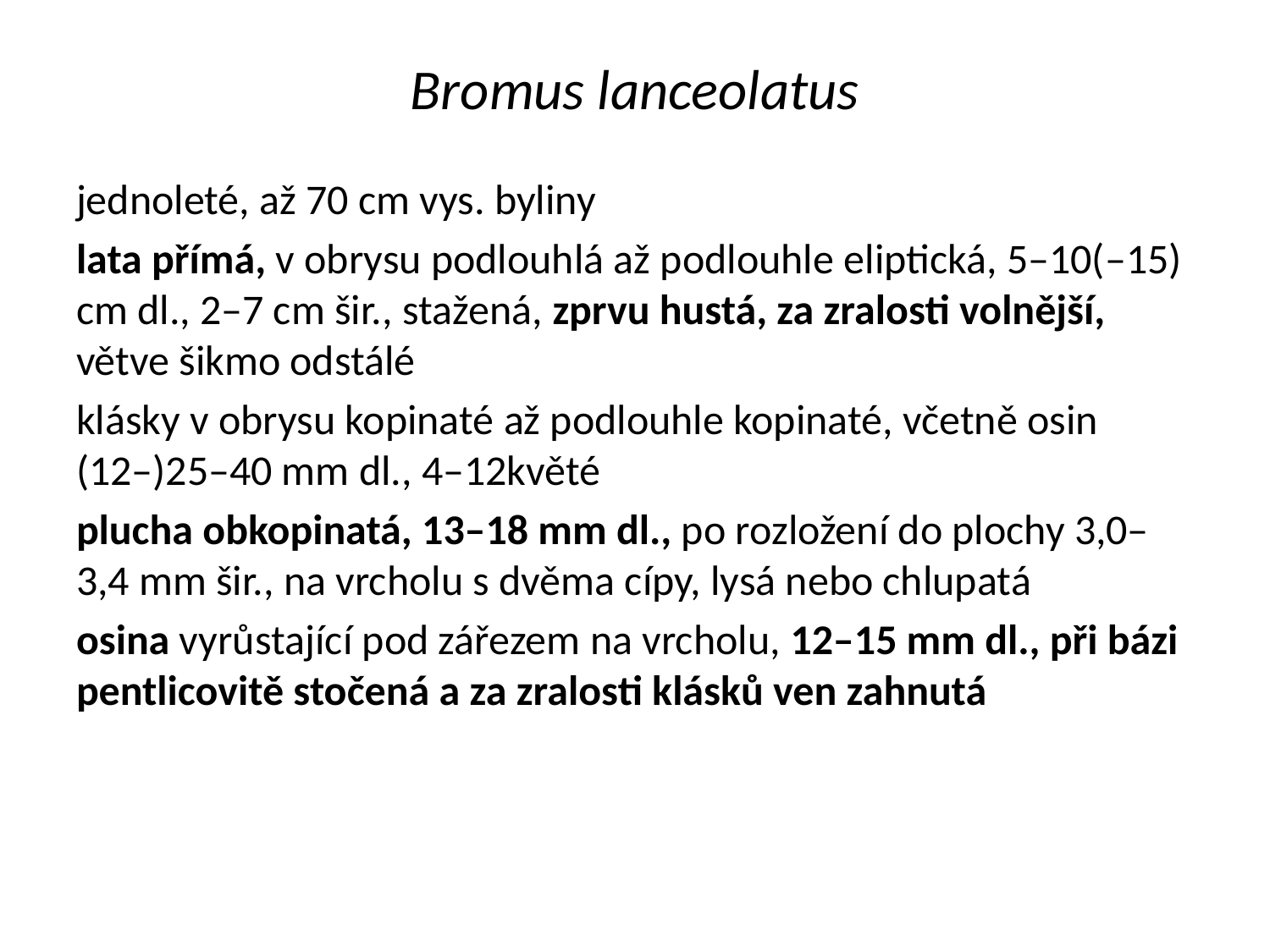

# Bromus lanceolatus
jednoleté, až 70 cm vys. byliny
lata přímá, v obrysu podlouhlá až podlouhle eliptická, 5–10(–15) cm dl., 2–7 cm šir., stažená, zprvu hustá, za zralosti volnější, větve šikmo odstálé
klásky v obrysu kopinaté až podlouhle kopinaté, včetně osin (12–)25–40 mm dl., 4–12květé
plucha obkopinatá, 13–18 mm dl., po rozložení do plochy 3,0–3,4 mm šir., na vrcholu s dvěma cípy, lysá nebo chlupatá
osina vyrůstající pod zářezem na vrcholu, 12–15 mm dl., při bázi pentlicovitě stočená a za zralosti klásků ven zahnutá